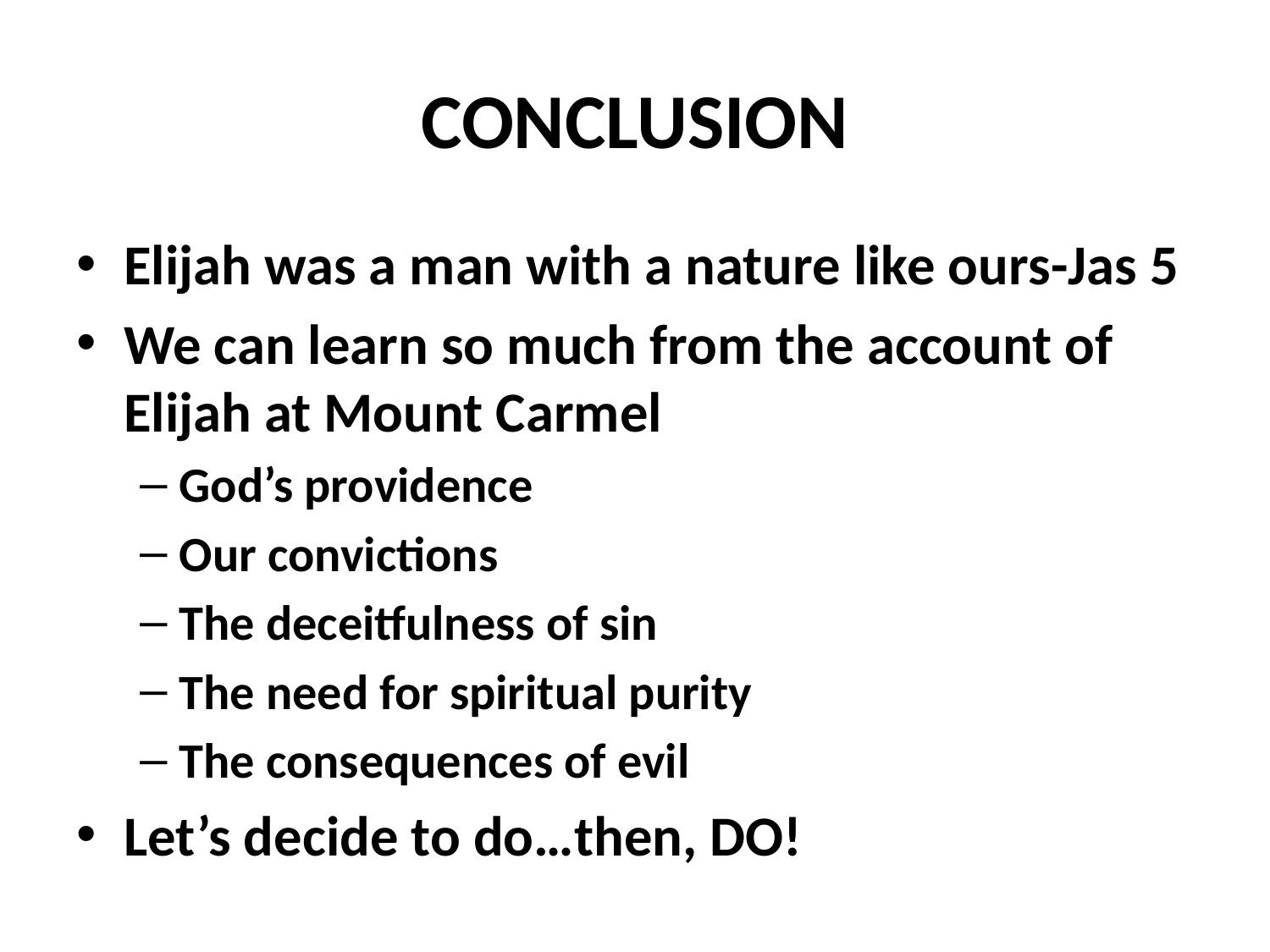

# CONCLUSION
Elijah was a man with a nature like ours-Jas 5
We can learn so much from the account of Elijah at Mount Carmel
God’s providence
Our convictions
The deceitfulness of sin
The need for spiritual purity
The consequences of evil
Let’s decide to do…then, DO!